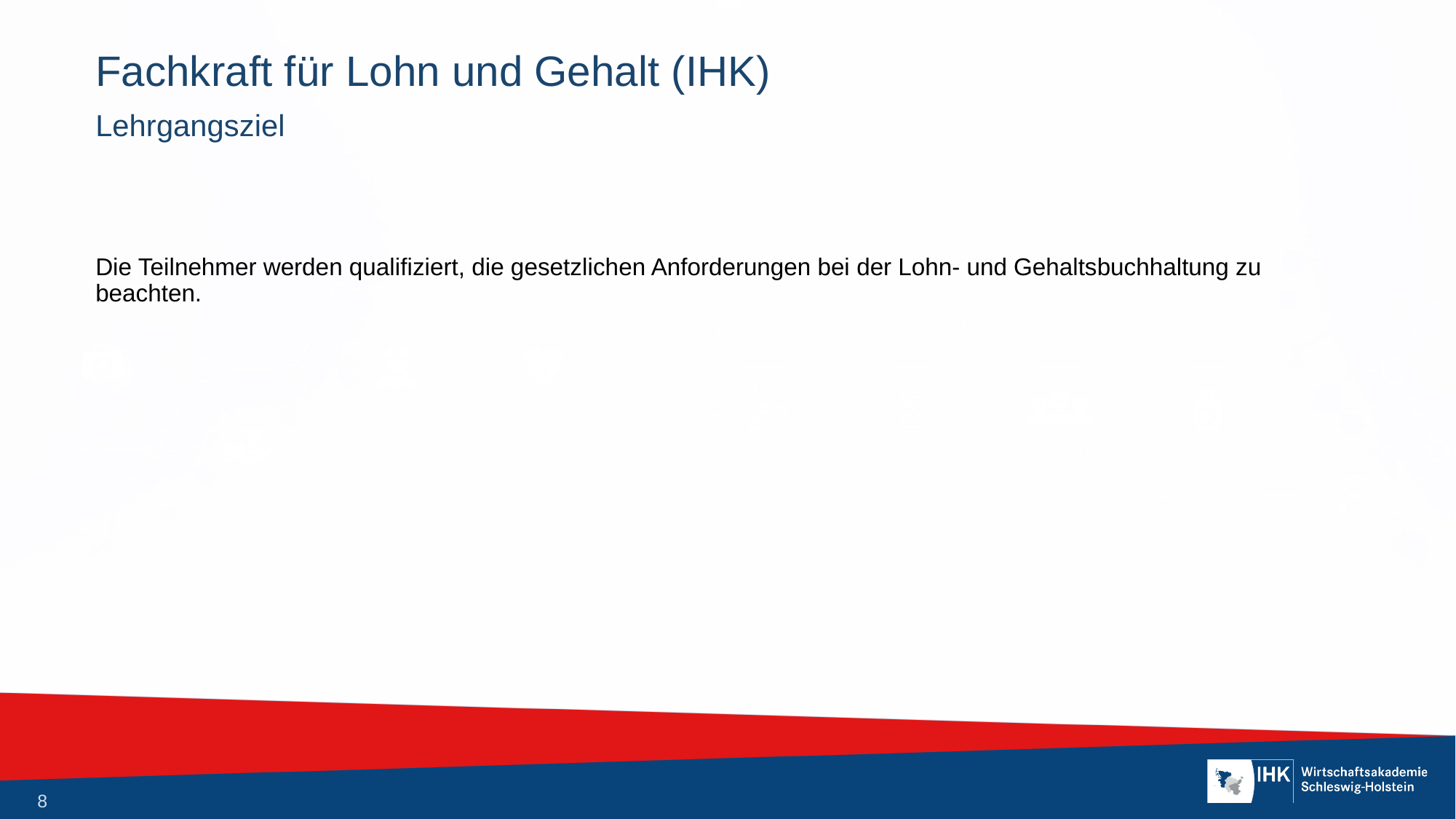

# Fachkraft für Lohn und Gehalt (IHK)
Lehrgangsziel

Die Teilnehmer werden qualifiziert, die gesetzlichen Anforderungen bei der Lohn- und Gehaltsbuchhaltung zu beachten.